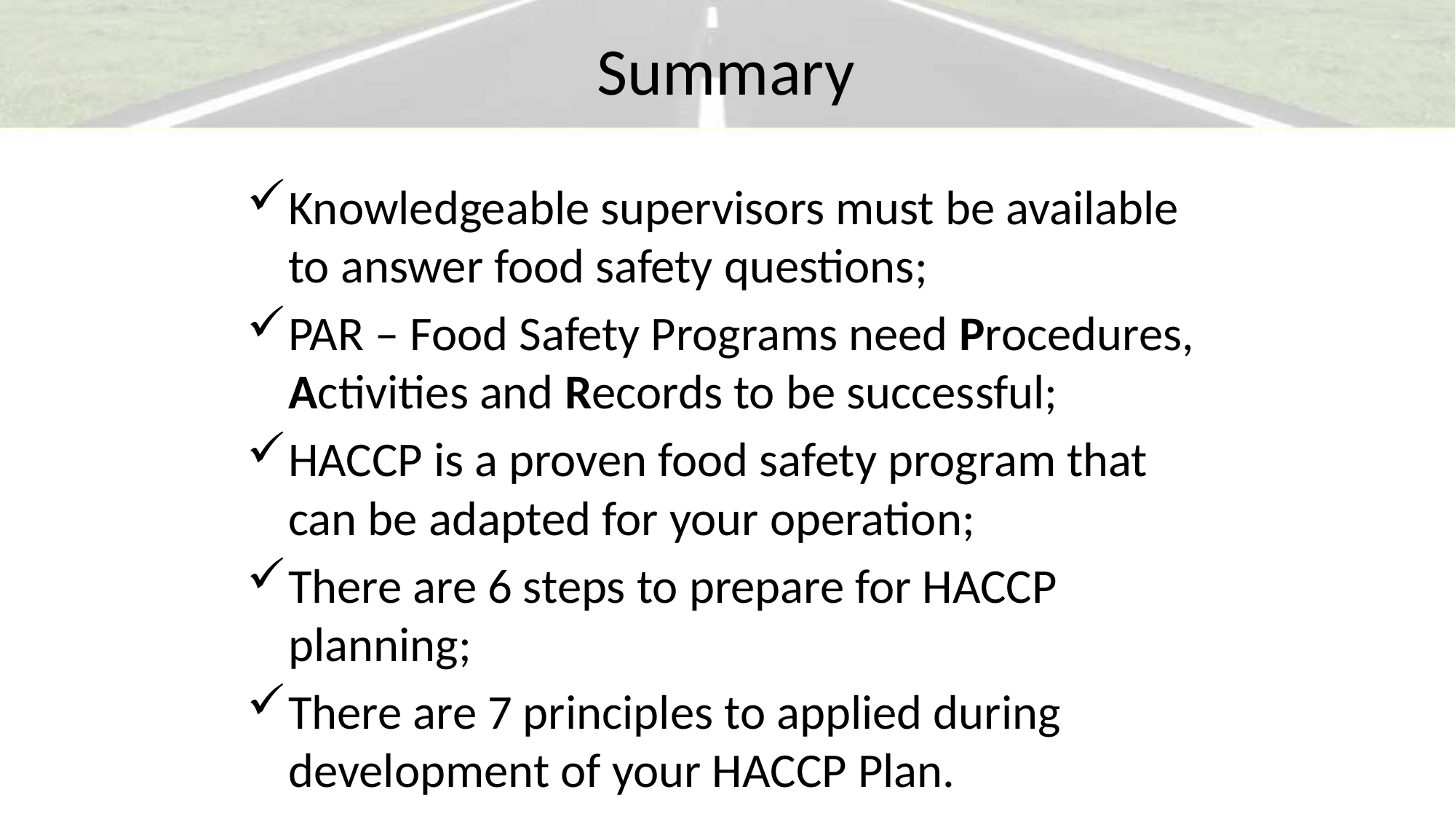

# Summary
Knowledgeable supervisors must be available to answer food safety questions;
PAR – Food Safety Programs need Procedures, Activities and Records to be successful;
HACCP is a proven food safety program that can be adapted for your operation;
There are 6 steps to prepare for HACCP planning;
There are 7 principles to applied during development of your HACCP Plan.